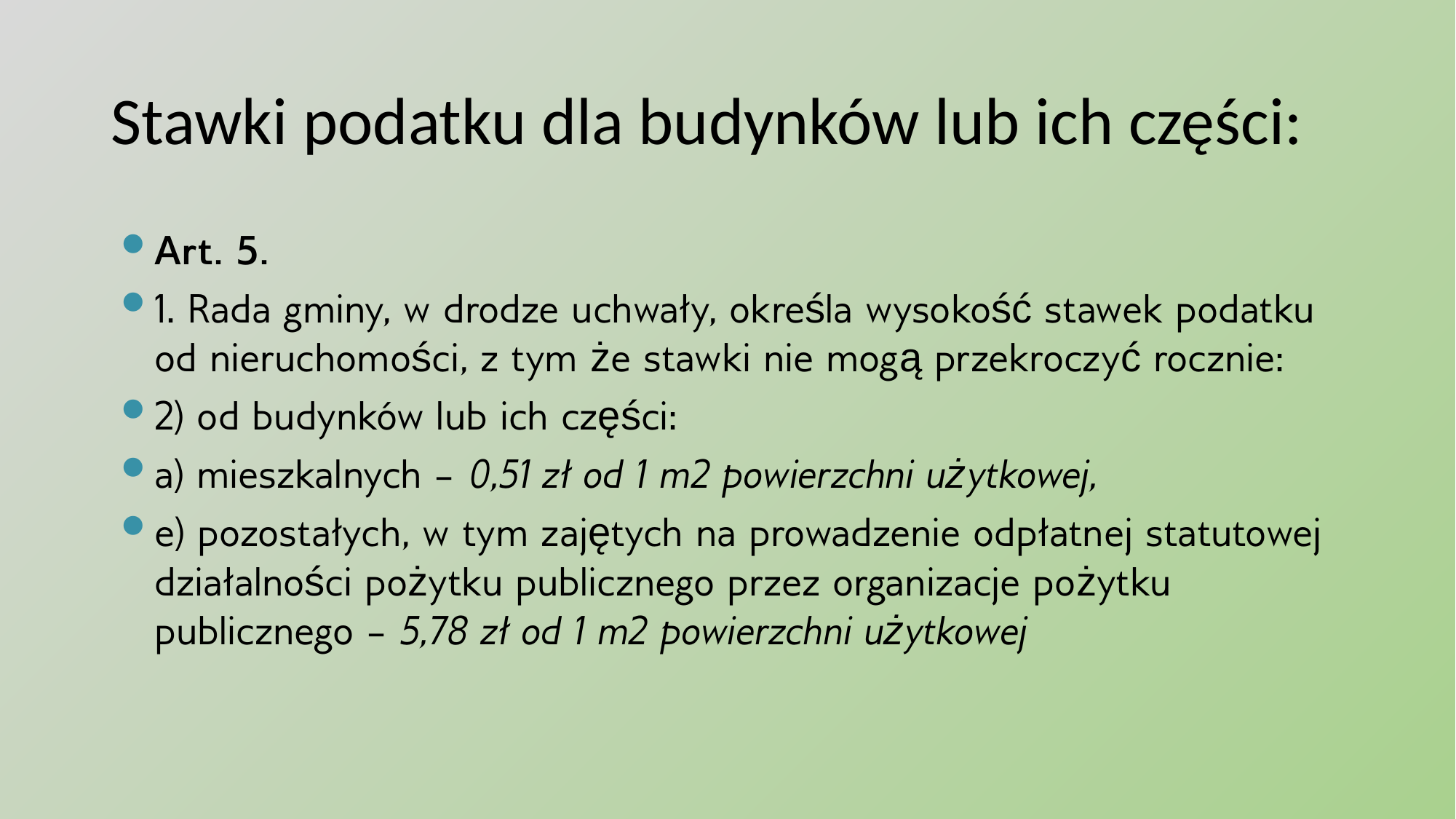

# Stawki podatku dla budynków lub ich części:
Art. 5.
1. Rada gminy, w drodze uchwały, określa wysokość stawek podatku od nieruchomości, z tym że stawki nie mogą przekroczyć rocznie:
2) od budynków lub ich części:
a) mieszkalnych – 0,51 zł od 1 m2 powierzchni użytkowej,
e) pozostałych, w tym zajętych na prowadzenie odpłatnej statutowej działalności pożytku publicznego przez organizacje pożytku publicznego – 5,78 zł od 1 m2 powierzchni użytkowej